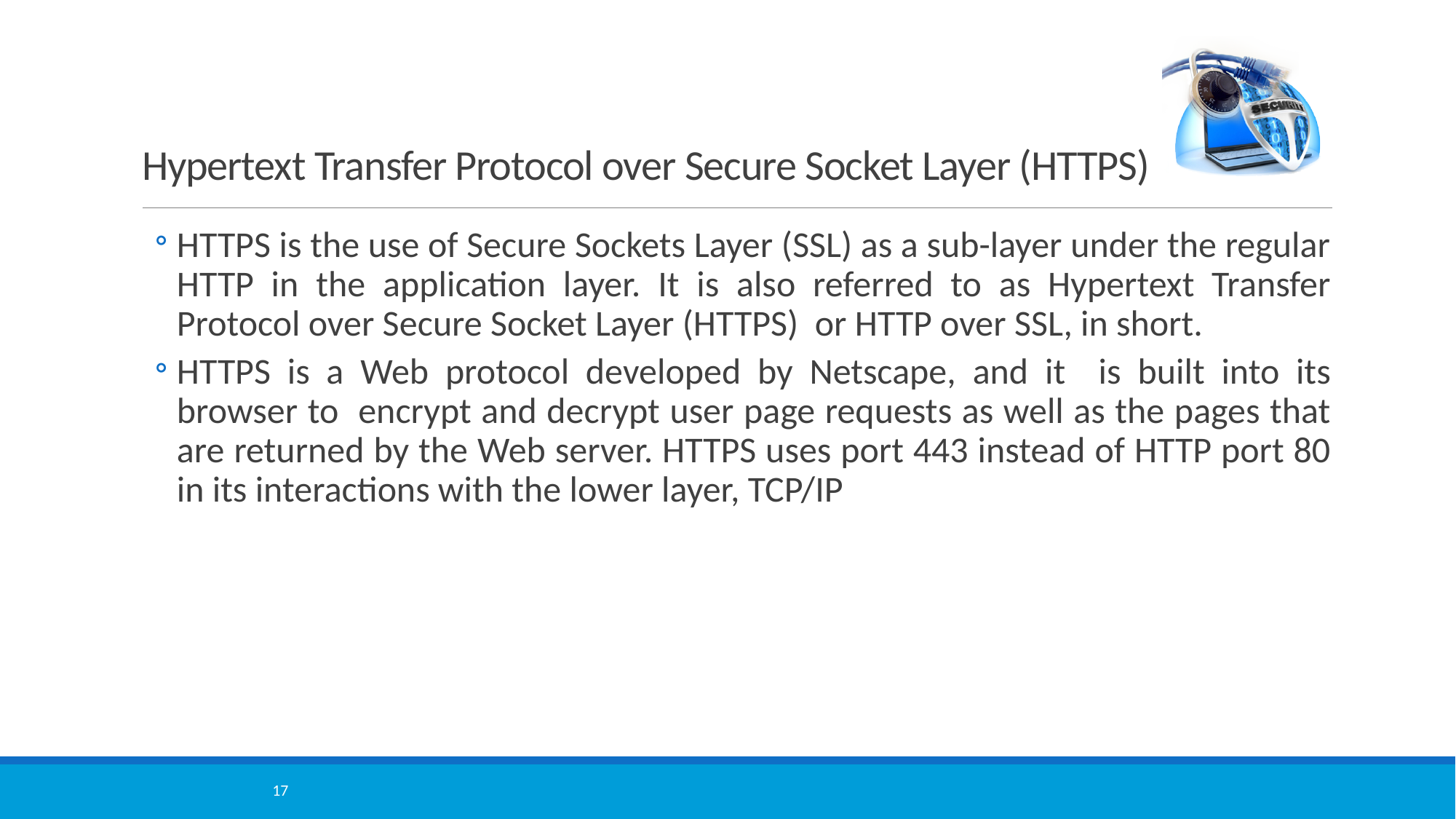

# Hypertext Transfer Protocol over Secure Socket Layer (HTTPS)
HTTPS is the use of Secure Sockets Layer (SSL) as a sub-layer under the regular HTTP in the application layer. It is also referred to as Hypertext Transfer Protocol over Secure Socket Layer (HTTPS)  or HTTP over SSL, in short.
HTTPS is a Web protocol developed by Netscape, and it  is built into its browser to  encrypt and decrypt user page requests as well as the pages that are returned by the Web server. HTTPS uses port 443 instead of HTTP port 80 in its interactions with the lower layer, TCP/IP

17